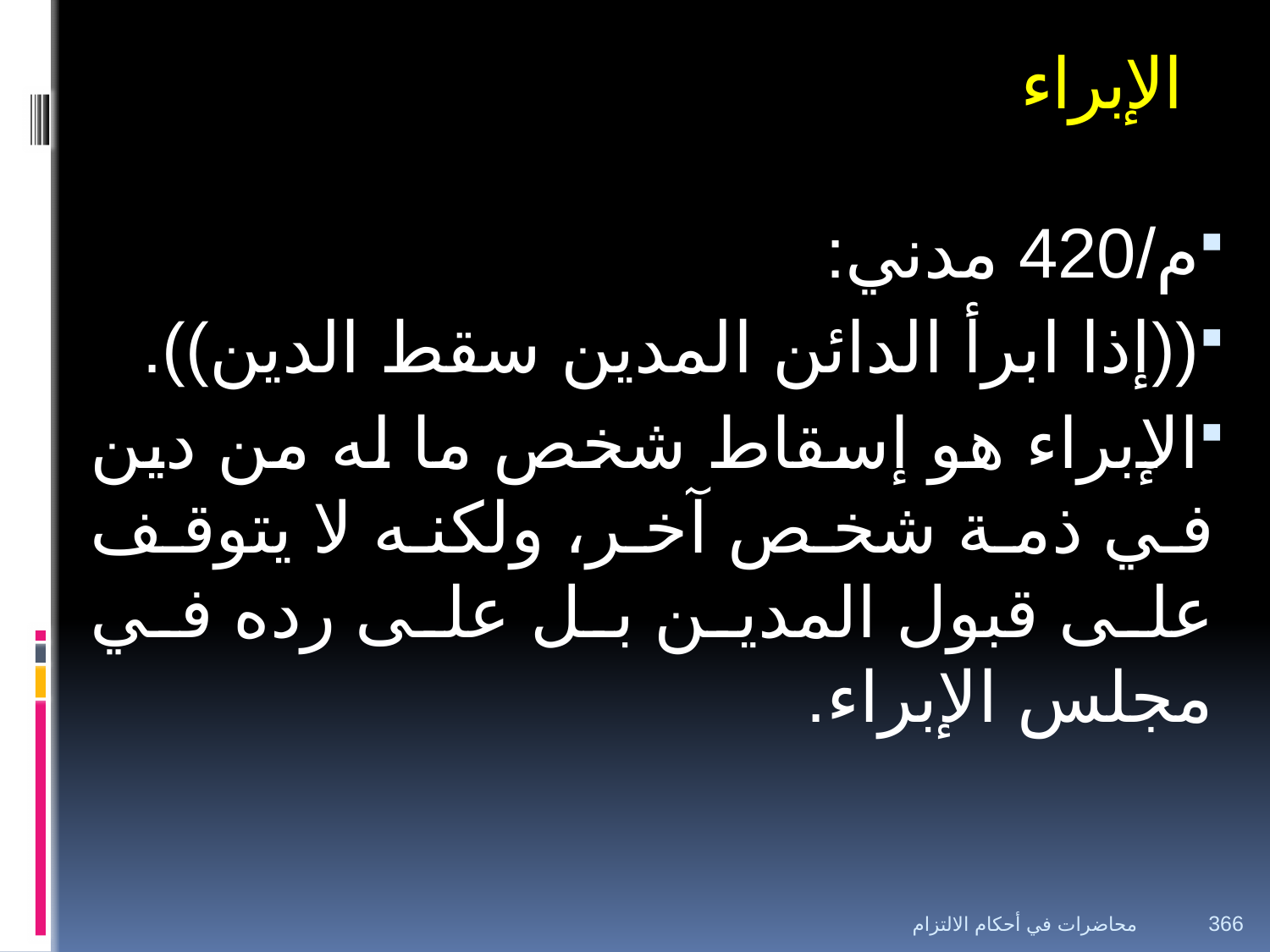

# الإبراء
م/420 مدني:
((إذا ابرأ الدائن المدين سقط الدين)).
الإبراء هو إسقاط شخص ما له من دين في ذمة شخص آخر، ولكنه لا يتوقف على قبول المدين بل على رده في مجلس الإبراء.

محاضرات في أحكام الالتزام
366